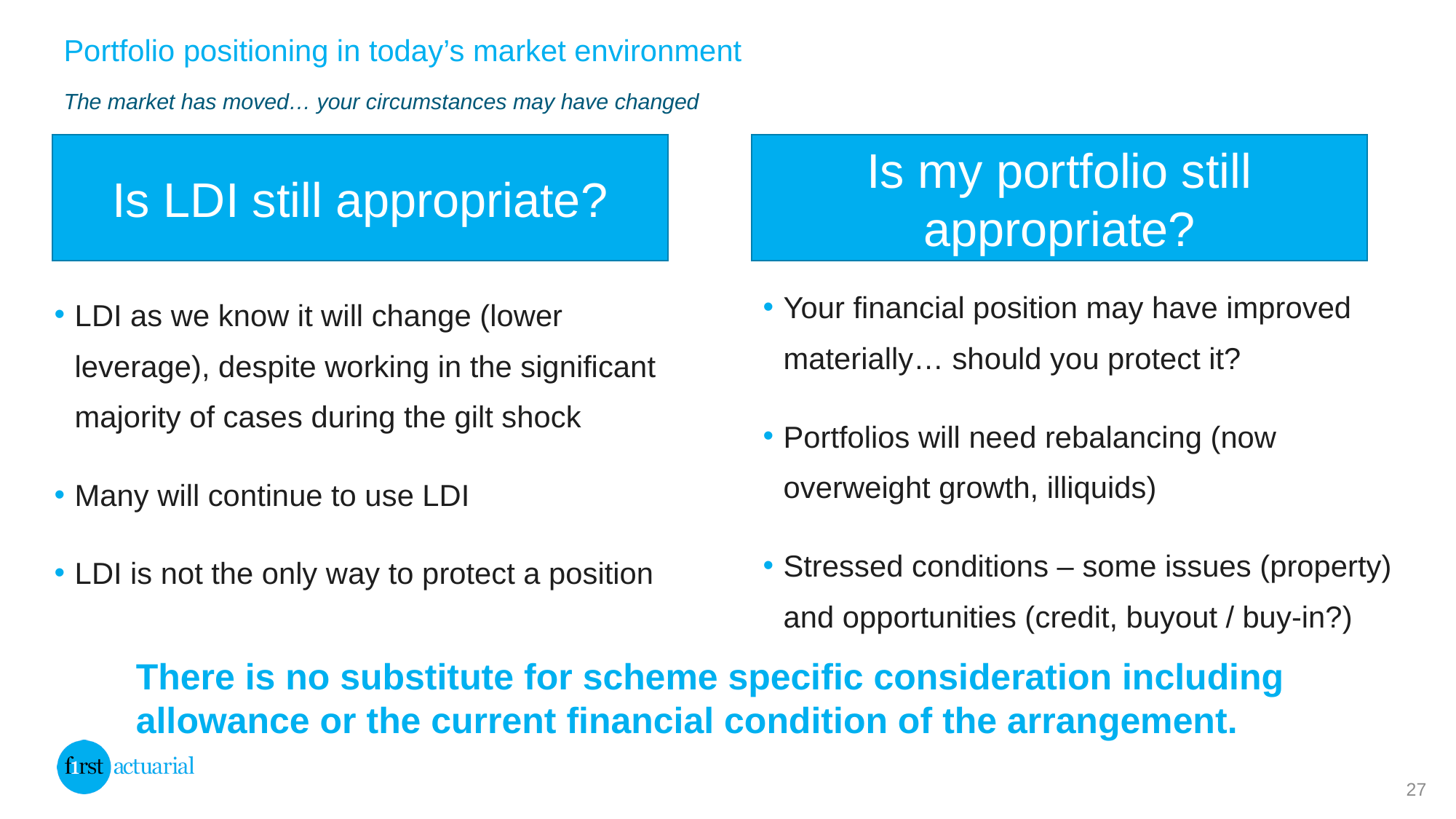

# Portfolio positioning in today’s market environment
The market has moved… your circumstances may have changed
Is LDI still appropriate?
Is my portfolio still appropriate?
Your financial position may have improved materially… should you protect it?
Portfolios will need rebalancing (now
overweight growth, illiquids)
Stressed conditions – some issues (property) and opportunities (credit, buyout / buy-in?)

LDI as we know it will change (lower leverage), despite working in the significant majority of cases during the gilt shock
Many will continue to use LDI
LDI is not the only way to protect a position

There is no substitute for scheme specific consideration including allowance or the current financial condition of the arrangement.
27